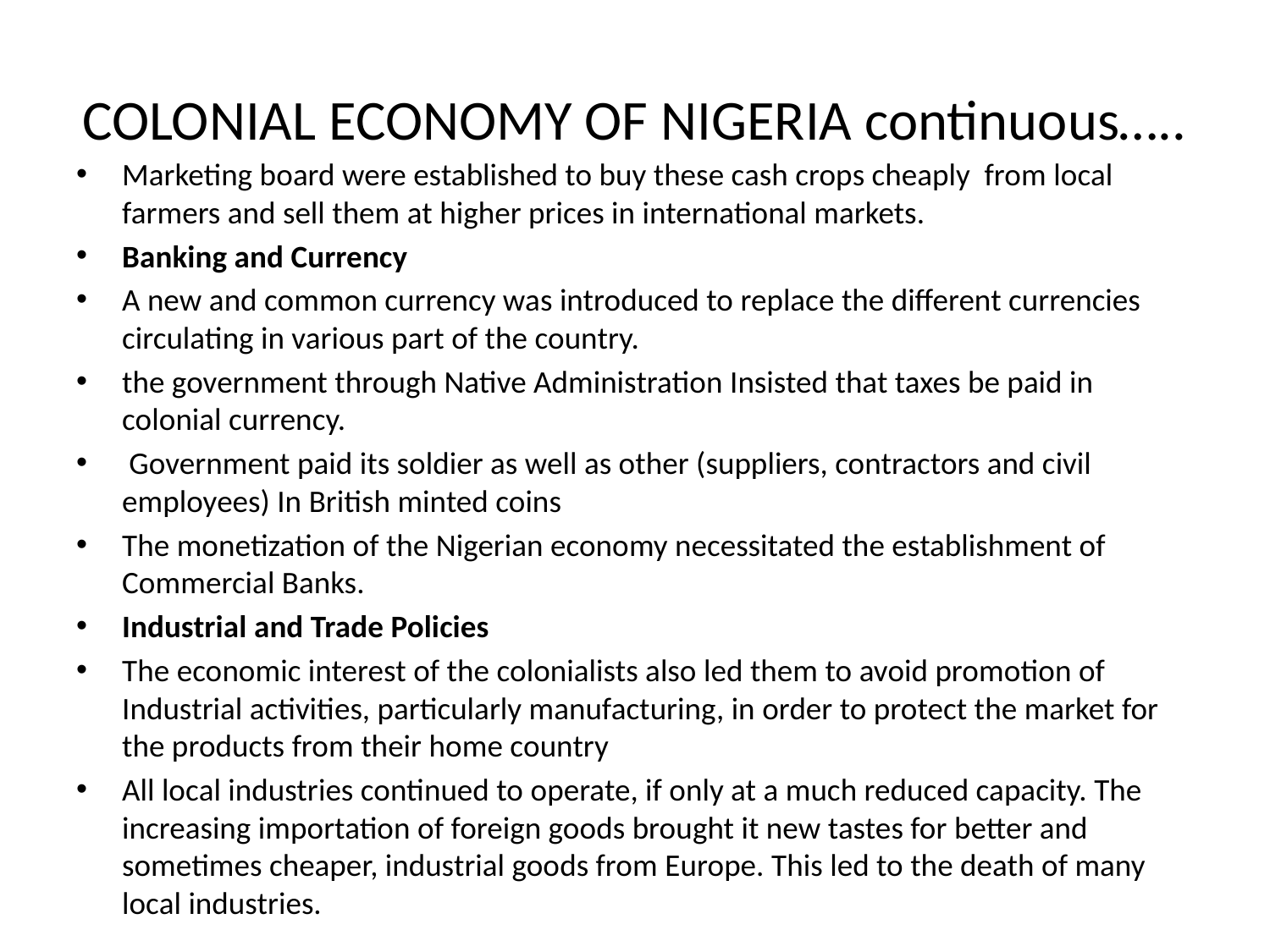

# COLONIAL ECONOMY OF NIGERIA continuous…..
Marketing board were established to buy these cash crops cheaply  from local farmers and sell them at higher prices in international markets.
Banking and Currency
A new and common currency was introduced to replace the different currencies circulating in various part of the country.
the government through Native Administration Insisted that taxes be paid in colonial currency.
 Government paid its soldier as well as other (suppliers, contractors and civil employees) In British minted coins
The monetization of the Nigerian economy necessitated the establishment of Commercial Banks.
Industrial and Trade Policies
The economic interest of the colonialists also led them to avoid promotion of Industrial activities, particularly manufacturing, in order to protect the market for the products from their home country
All local industries continued to operate, if only at a much reduced capacity. The increasing importation of foreign goods brought it new tastes for better and sometimes cheaper, industrial goods from Europe. This led to the death of many local industries.